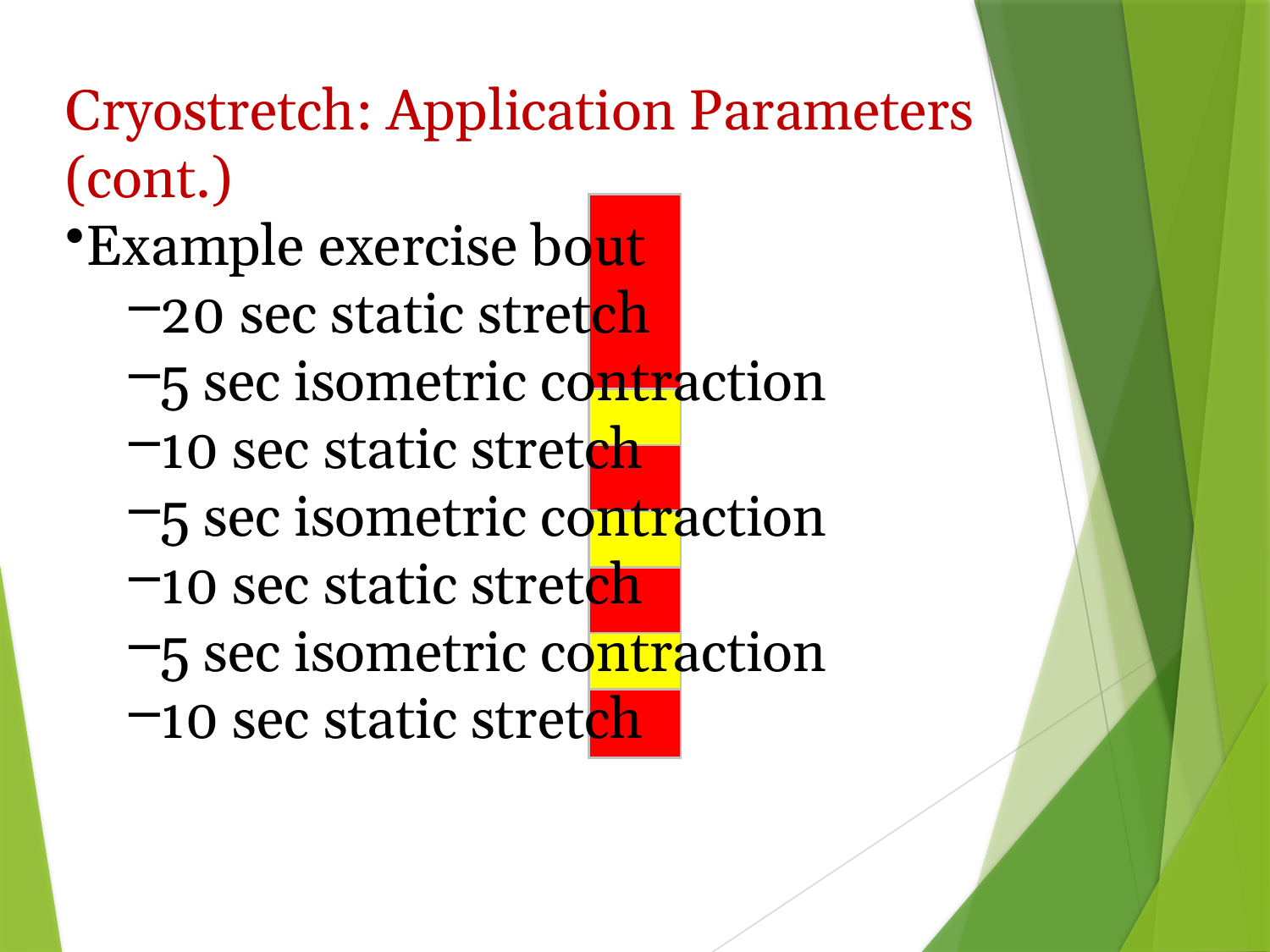

Cryostretch: Application Parameters
(cont.)
Example exercise bout
20 sec static stretch
5 sec isometric contraction
10 sec static stretch
5 sec isometric contraction
10 sec static stretch
5 sec isometric contraction
10 sec static stretch

|  |
| --- |
|  |
|  |
|  |
|  |
|  |
|  |